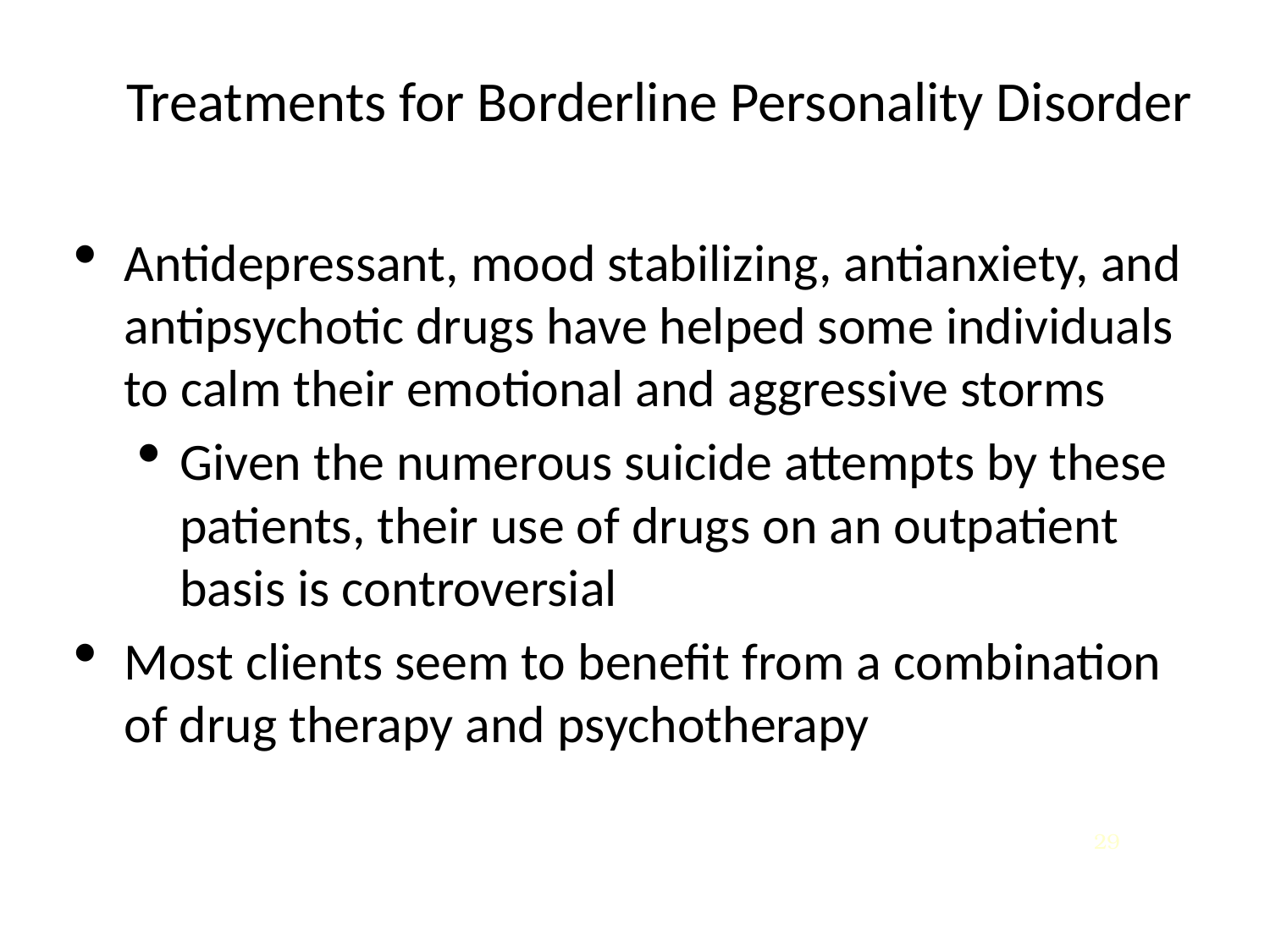

# Treatments for Borderline Personality Disorder
Antidepressant, mood stabilizing, antianxiety, and antipsychotic drugs have helped some individuals to calm their emotional and aggressive storms
Given the numerous suicide attempts by these patients, their use of drugs on an outpatient basis is controversial
Most clients seem to benefit from a combination of drug therapy and psychotherapy
29